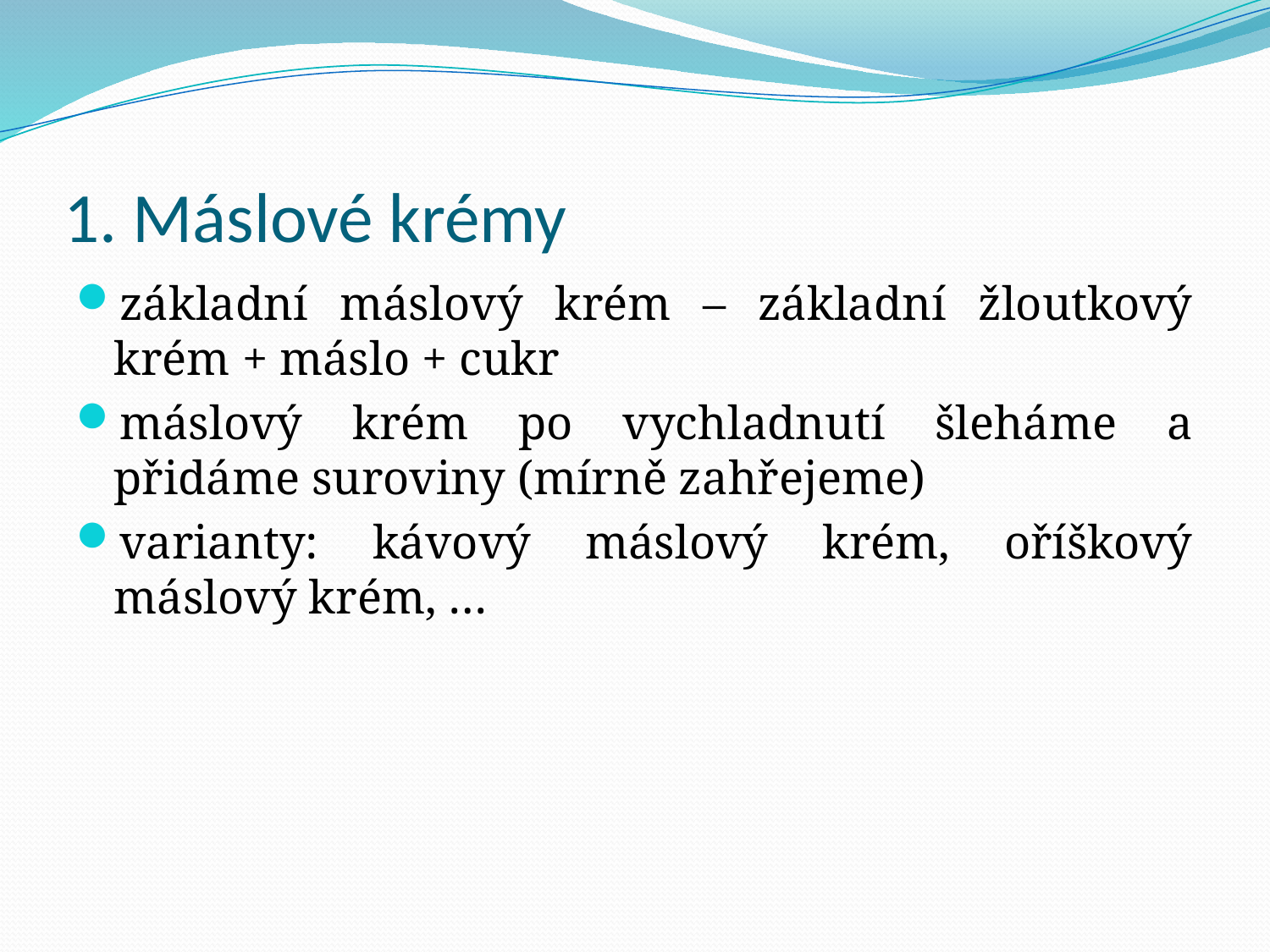

# 1. Máslové krémy
základní máslový krém – základní žloutkový krém + máslo + cukr
máslový krém po vychladnutí šleháme a přidáme suroviny (mírně zahřejeme)
varianty: kávový máslový krém, oříškový máslový krém, …